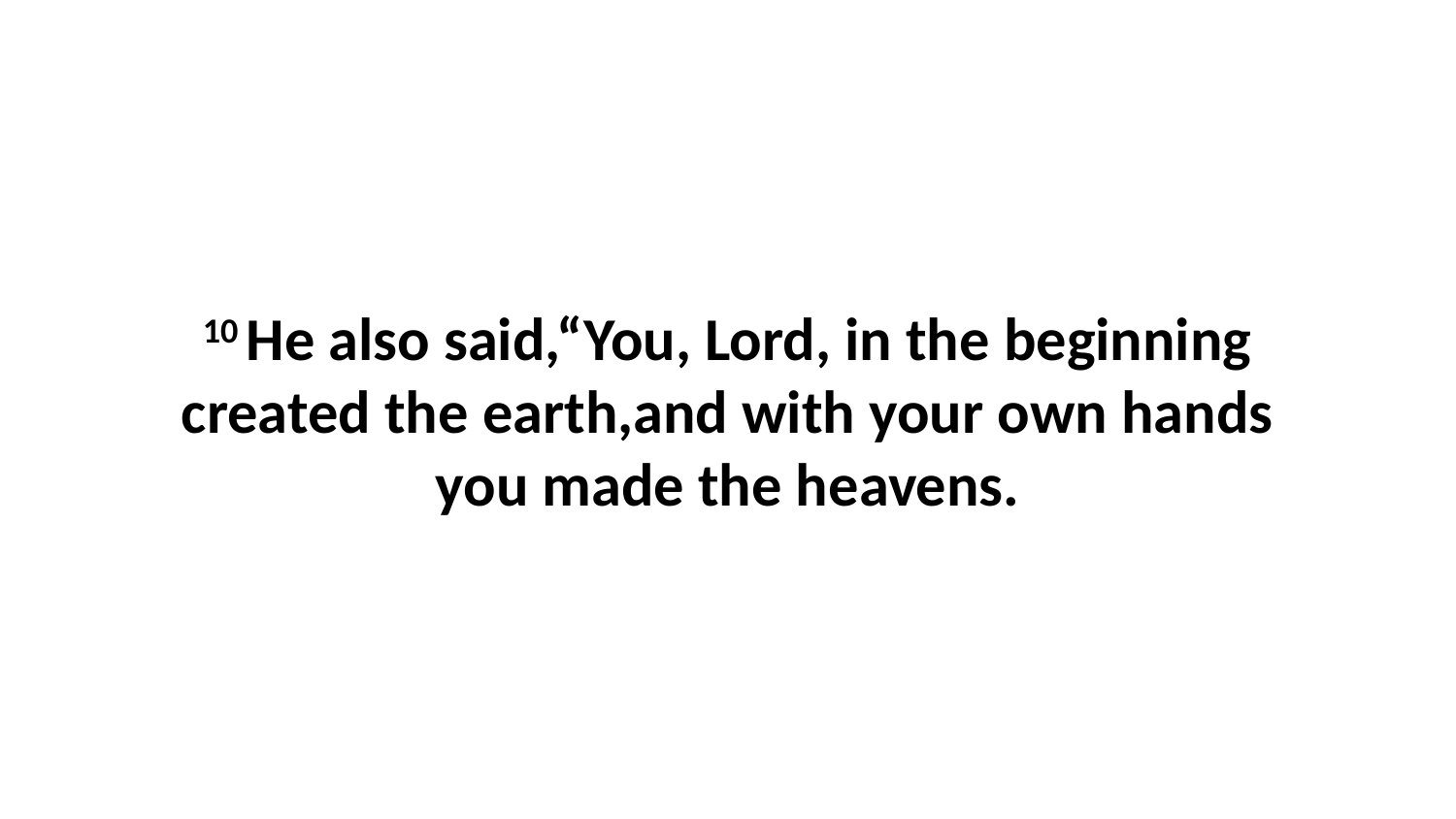

10 He also said,“You, Lord, in the beginning created the earth,and with your own hands you made the heavens.